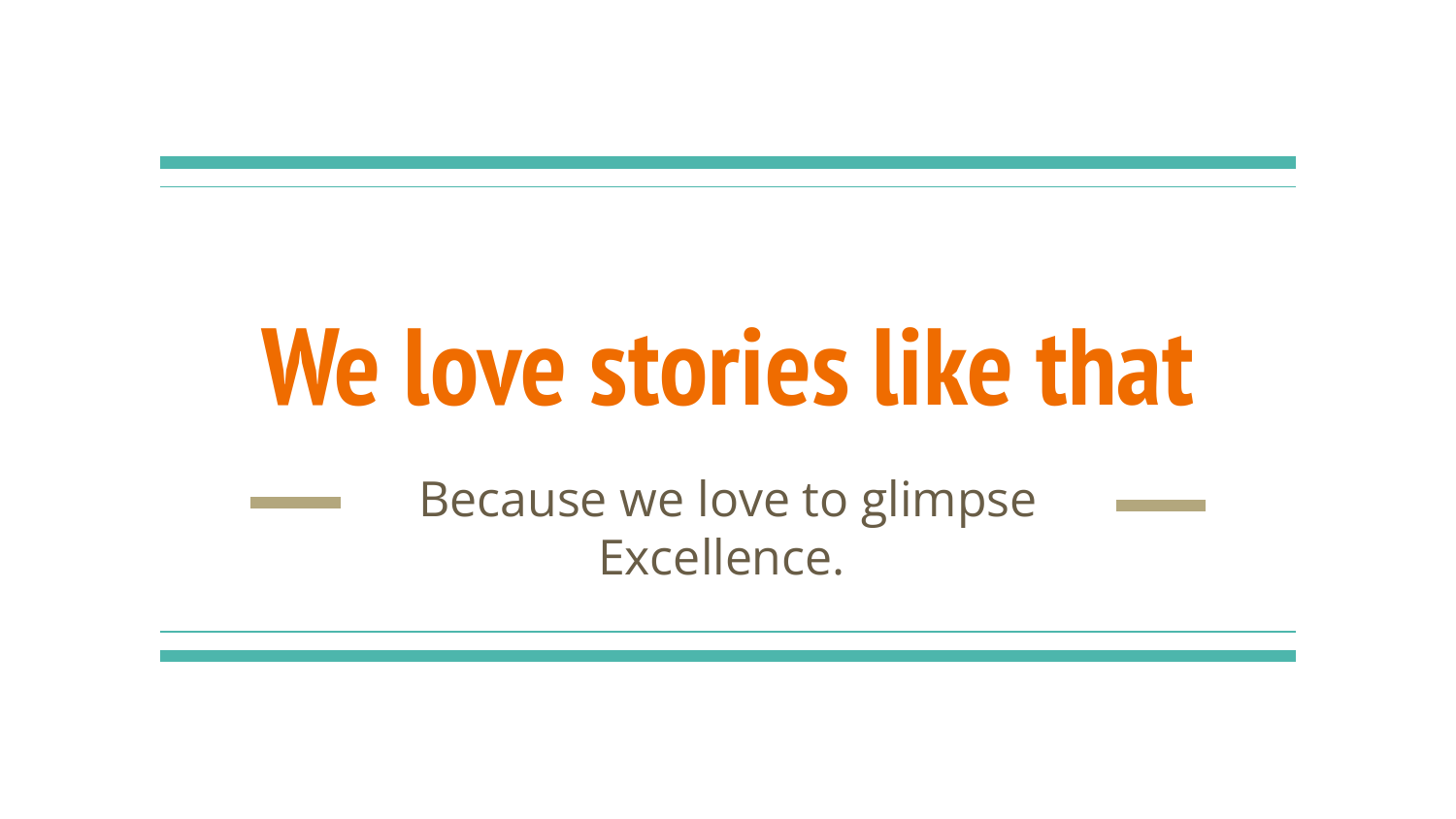

# We love stories like that
Because we love to glimpse Excellence.